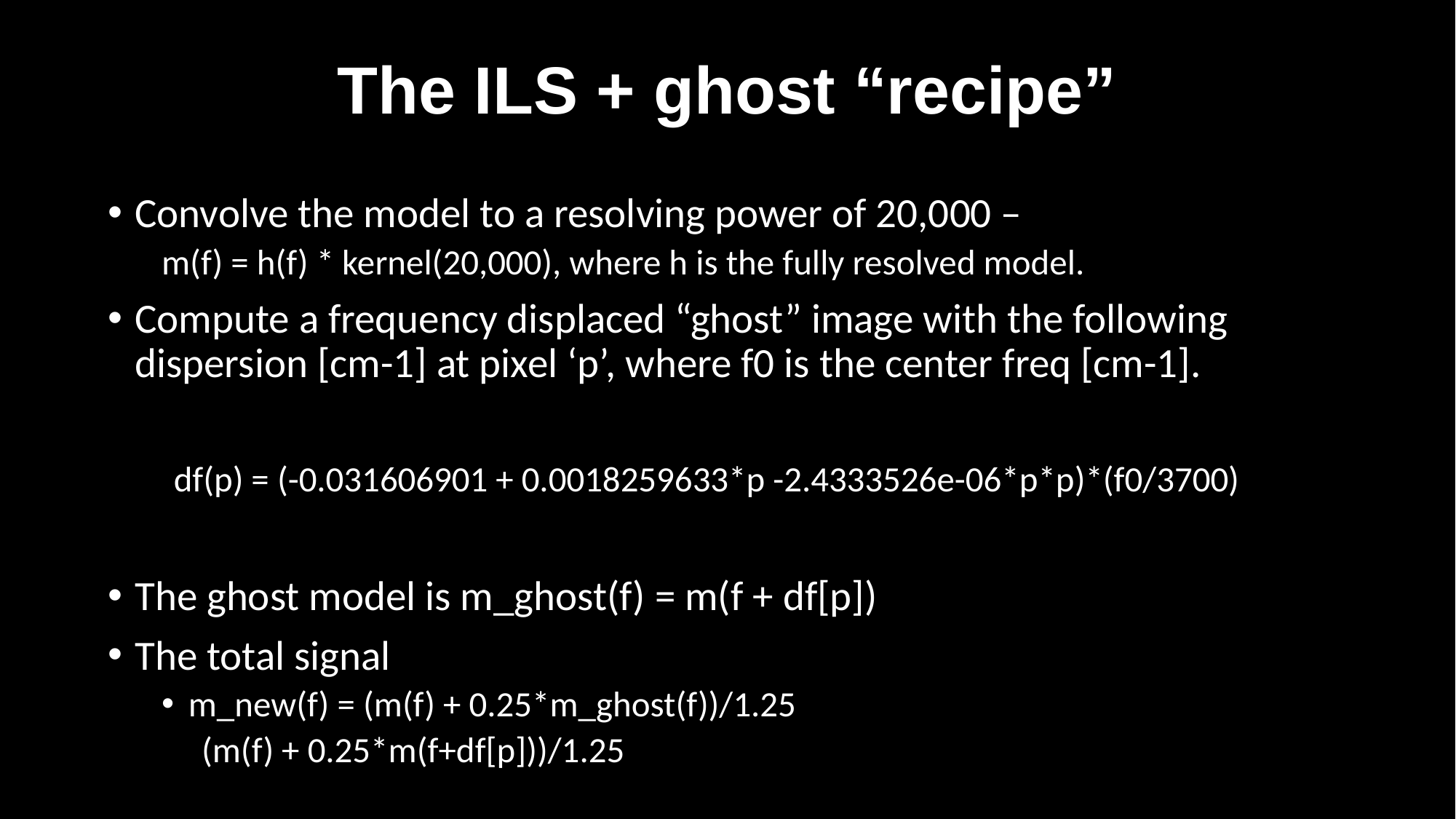

The ILS + ghost “recipe”
Convolve the model to a resolving power of 20,000 –
m(f) = h(f) * kernel(20,000), where h is the fully resolved model.
Compute a frequency displaced “ghost” image with the following dispersion [cm-1] at pixel ‘p’, where f0 is the center freq [cm-1].

df(p) = (-0.031606901 + 0.0018259633*p -2.4333526e-06*p*p)*(f0/3700)

The ghost model is m_ghost(f) = m(f + df[p])
The total signal
m_new(f) = (m(f) + 0.25*m_ghost(f))/1.25
		     (m(f) + 0.25*m(f+df[p]))/1.25